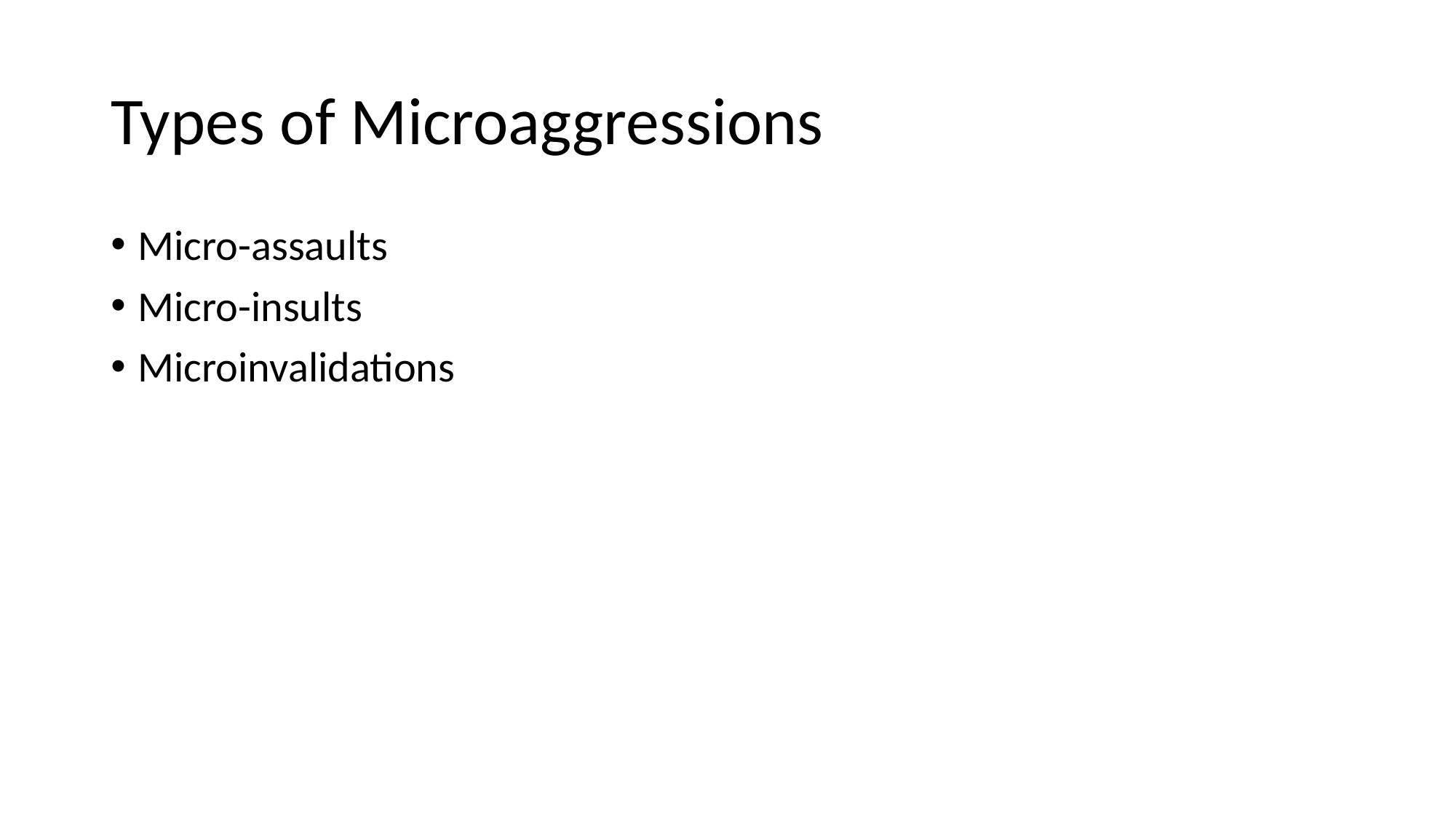

# Types of Microaggressions
Micro-assaults
Micro-insults
Microinvalidations